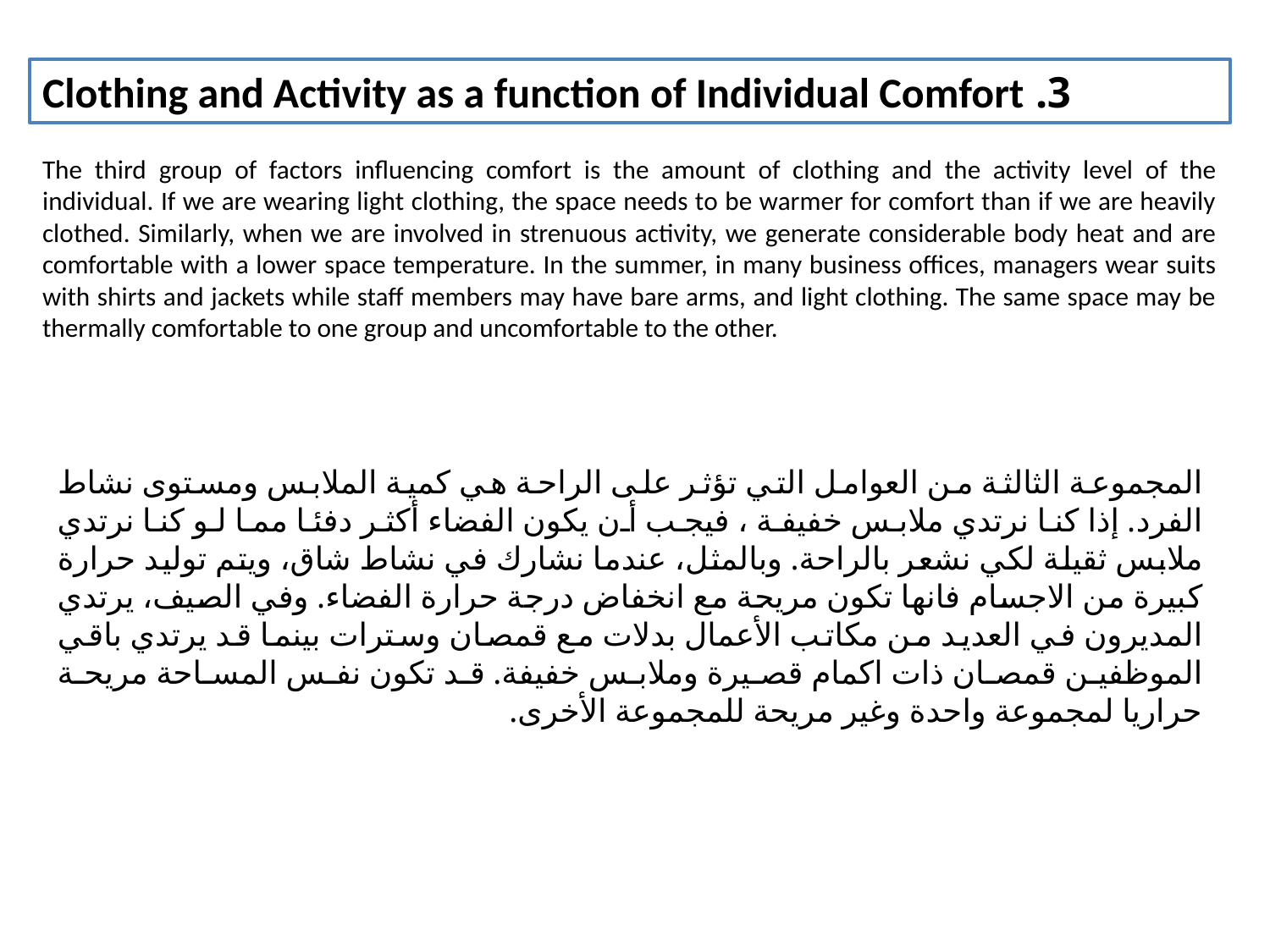

3. Clothing and Activity as a function of Individual Comfort
The third group of factors influencing comfort is the amount of clothing and the activity level of the individual. If we are wearing light clothing, the space needs to be warmer for comfort than if we are heavily clothed. Similarly, when we are involved in strenuous activity, we generate considerable body heat and are comfortable with a lower space temperature. In the summer, in many business offices, managers wear suits with shirts and jackets while staff members may have bare arms, and light clothing. The same space may be thermally comfortable to one group and uncomfortable to the other.
المجموعة الثالثة من العوامل التي تؤثر على الراحة هي كمية الملابس ومستوى نشاط الفرد. إذا كنا نرتدي ملابس خفيفة ، فيجب أن يكون الفضاء أكثر دفئا مما لو كنا نرتدي ملابس ثقيلة لكي نشعر بالراحة. وبالمثل، عندما نشارك في نشاط شاق، ويتم توليد حرارة كبيرة من الاجسام فانها تكون مريحة مع انخفاض درجة حرارة الفضاء. وفي الصيف، يرتدي المديرون في العديد من مكاتب الأعمال بدلات مع قمصان وسترات بينما قد يرتدي باقي الموظفين قمصان ذات اكمام قصيرة وملابس خفيفة. قد تكون نفس المساحة مريحة حراريا لمجموعة واحدة وغير مريحة للمجموعة الأخرى.